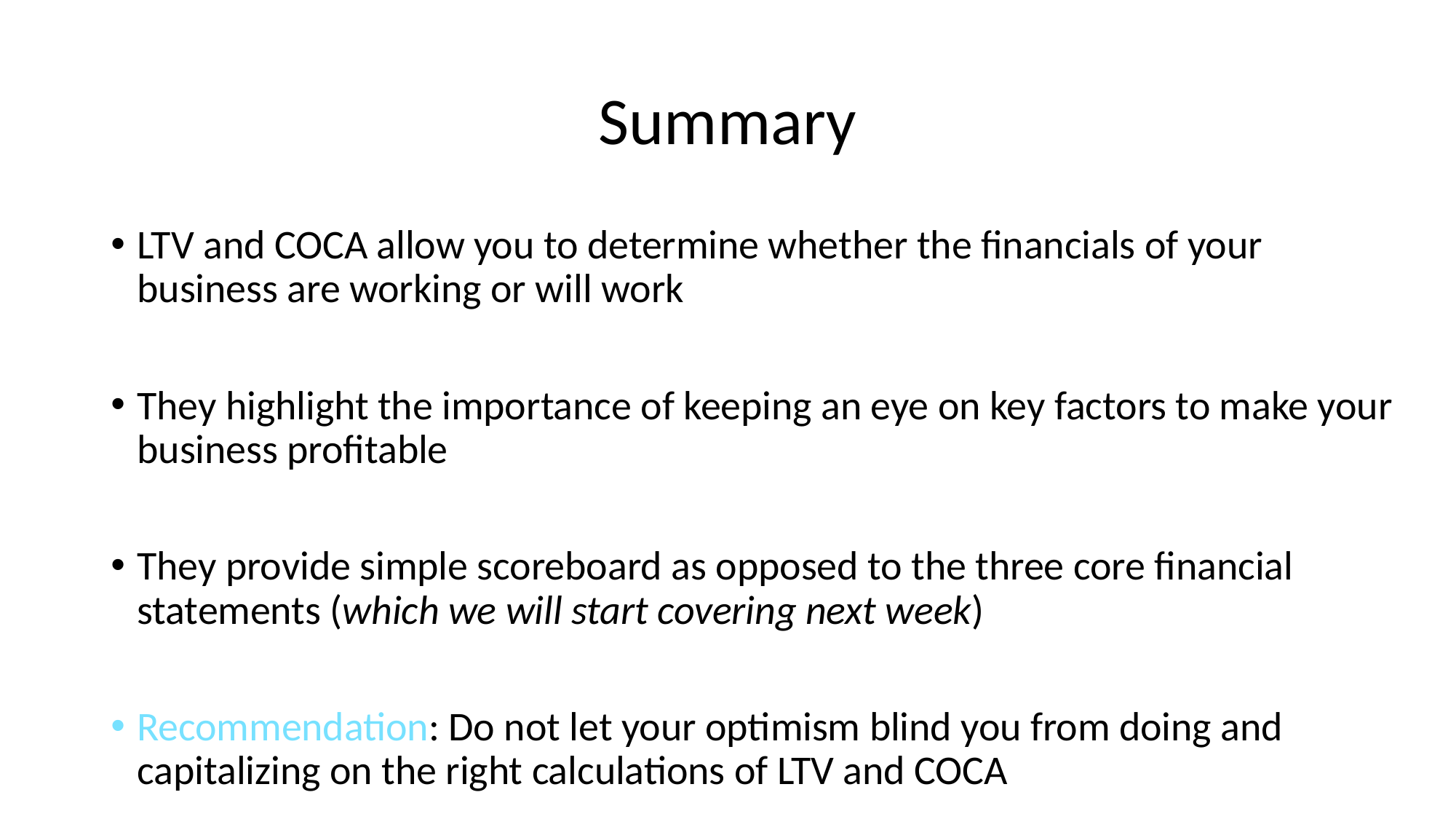

# Summary
LTV and COCA allow you to determine whether the financials of your business are working or will work

They highlight the importance of keeping an eye on key factors to make your business profitable

They provide simple scoreboard as opposed to the three core financial statements (which we will start covering next week)

Recommendation: Do not let your optimism blind you from doing and capitalizing on the right calculations of LTV and COCA